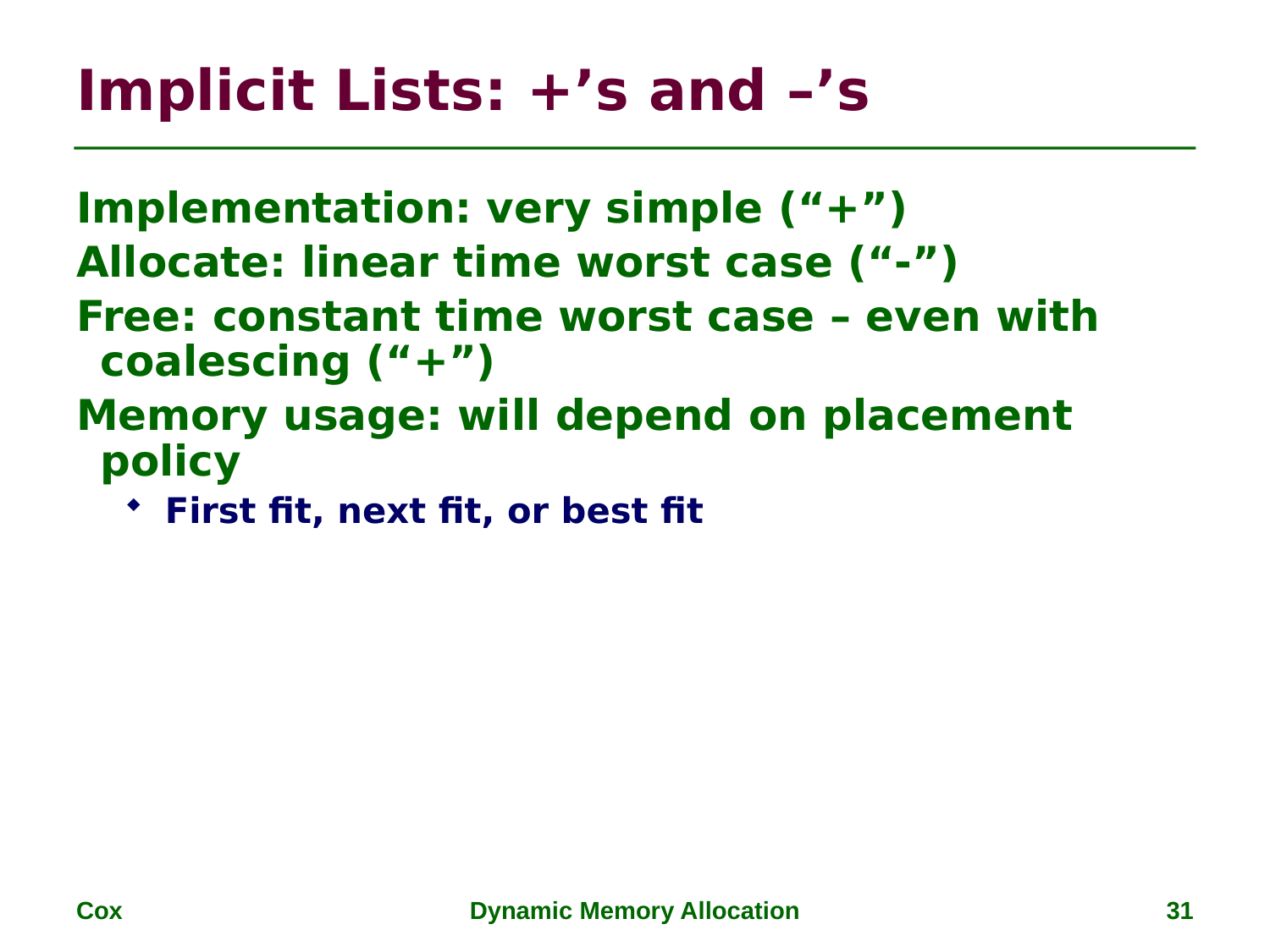

# Implicit Lists: +’s and –’s
Implementation: very simple (“+”)
Allocate: linear time worst case (“-”)
Free: constant time worst case – even with coalescing (“+”)
Memory usage: will depend on placement policy
First fit, next fit, or best fit
Cox
Dynamic Memory Allocation
31